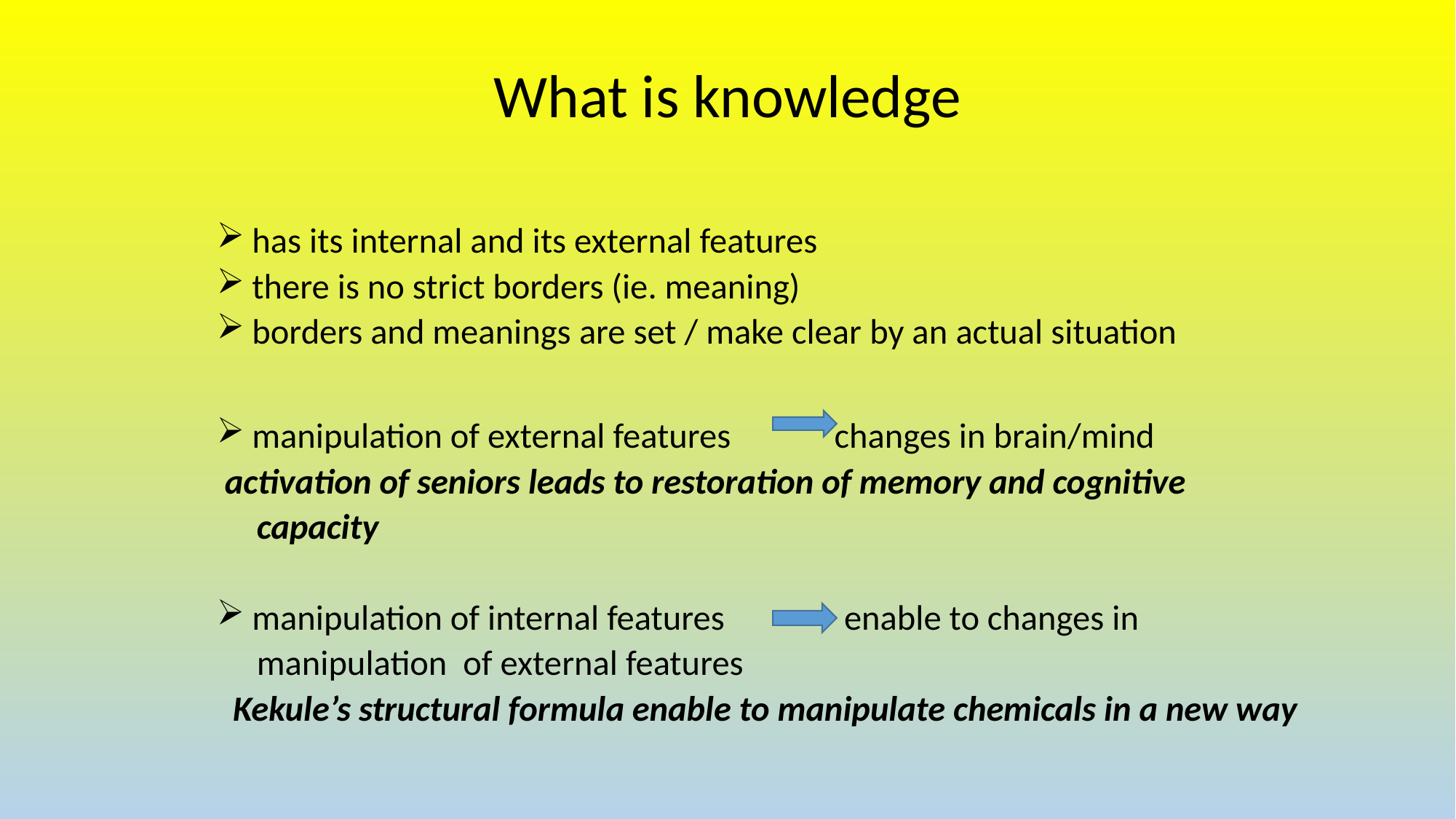

# What is knowledge

 has its internal and its external features
 there is no strict borders (ie. meaning)
 borders and meanings are set / make clear by an actual situation

 manipulation of external features             changes in brain/mind
 activation of seniors leads to restoration of memory and cognitive
     capacity

 manipulation of internal features               enable to changes in
     manipulation  of external features
  Kekule’s structural formula enable to manipulate chemicals in a new way